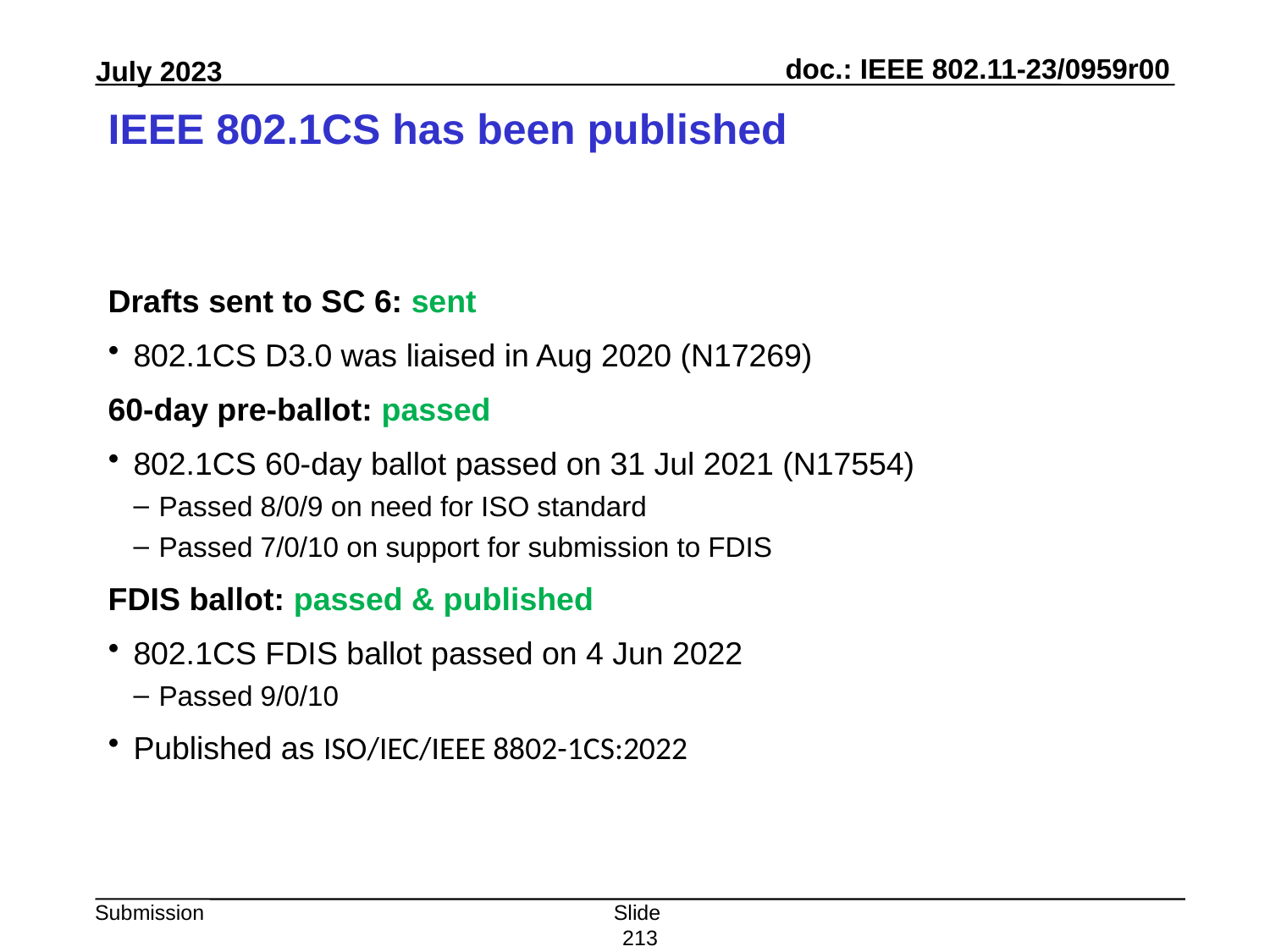

# IEEE 802.1CS has been published
Drafts sent to SC 6: sent
802.1CS D3.0 was liaised in Aug 2020 (N17269)
60-day pre-ballot: passed
802.1CS 60-day ballot passed on 31 Jul 2021 (N17554)
Passed 8/0/9 on need for ISO standard
Passed 7/0/10 on support for submission to FDIS
FDIS ballot: passed & published
802.1CS FDIS ballot passed on 4 Jun 2022
Passed 9/0/10
Published as ISO/IEC/IEEE 8802-1CS:2022

Slide 213